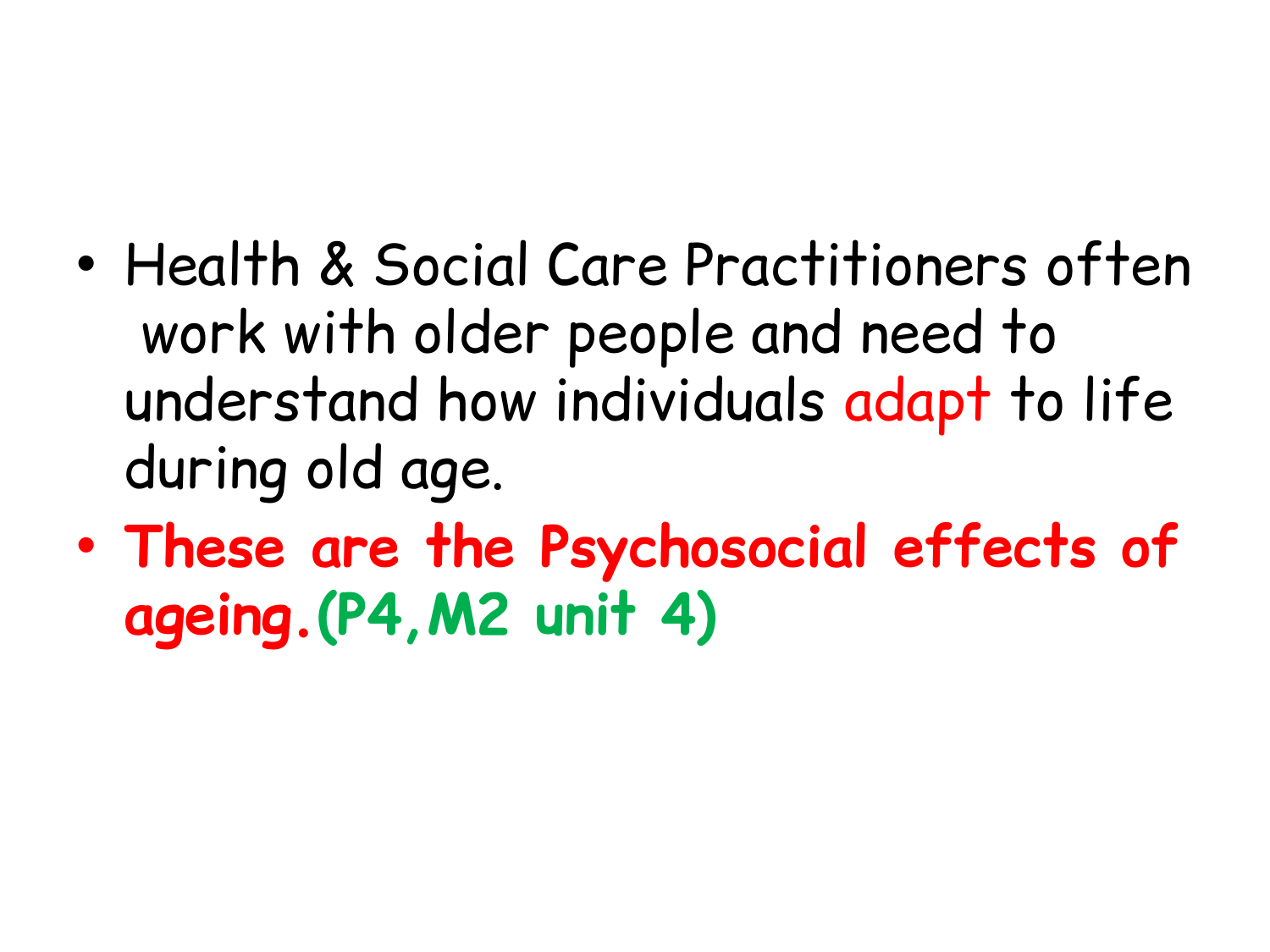

#
Health & Social Care Practitioners often  work with older people and need to understand how individuals adapt to life during old age.
These are the Psychosocial effects of ageing.(P4,M2 unit 4)